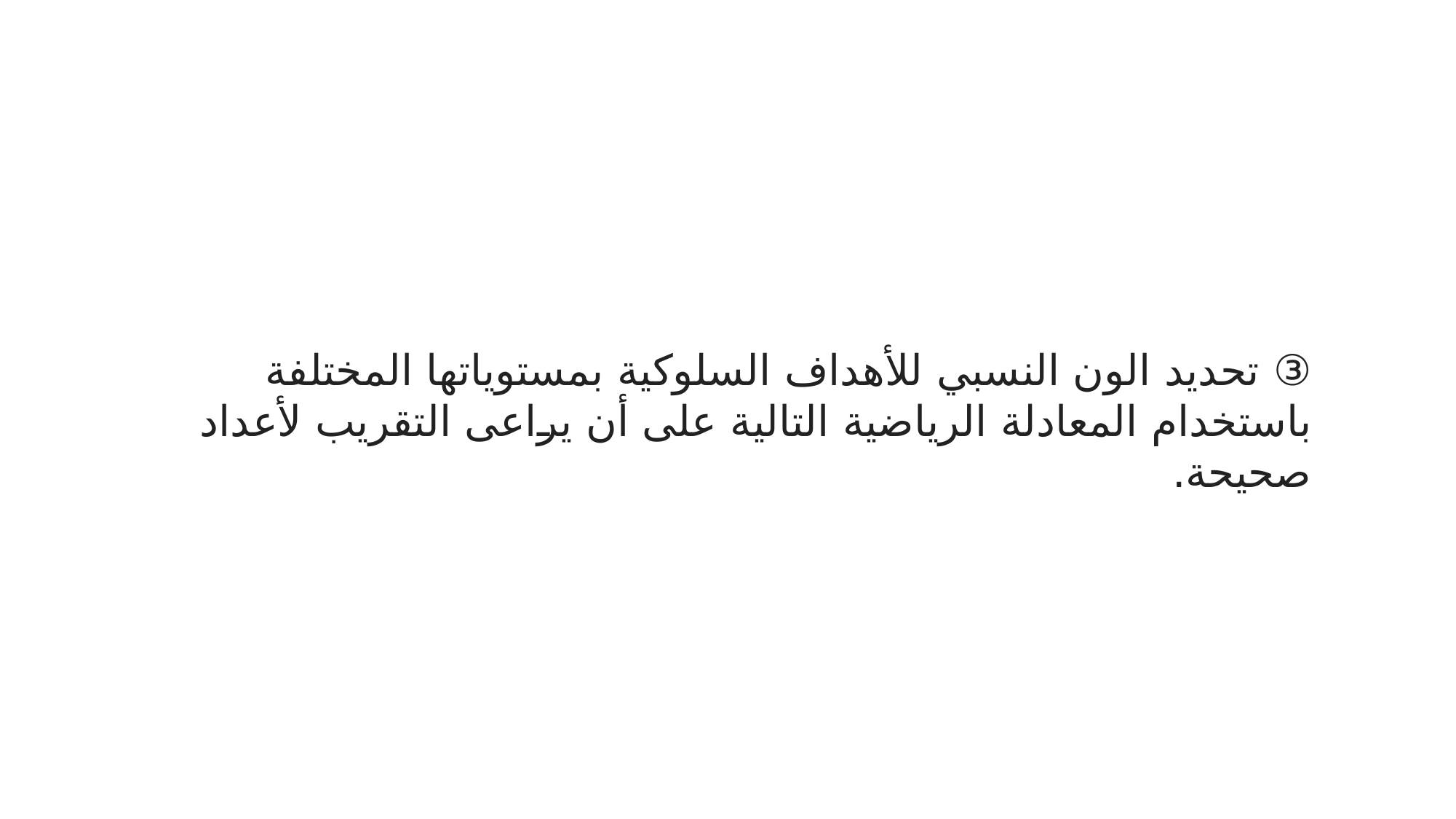

③ تحديد الون النسبي للأهداف السلوكية بمستوياتها المختلفة باستخدام المعادلة الرياضية التالية على أن يراعى التقريب لأعداد صحيحة.